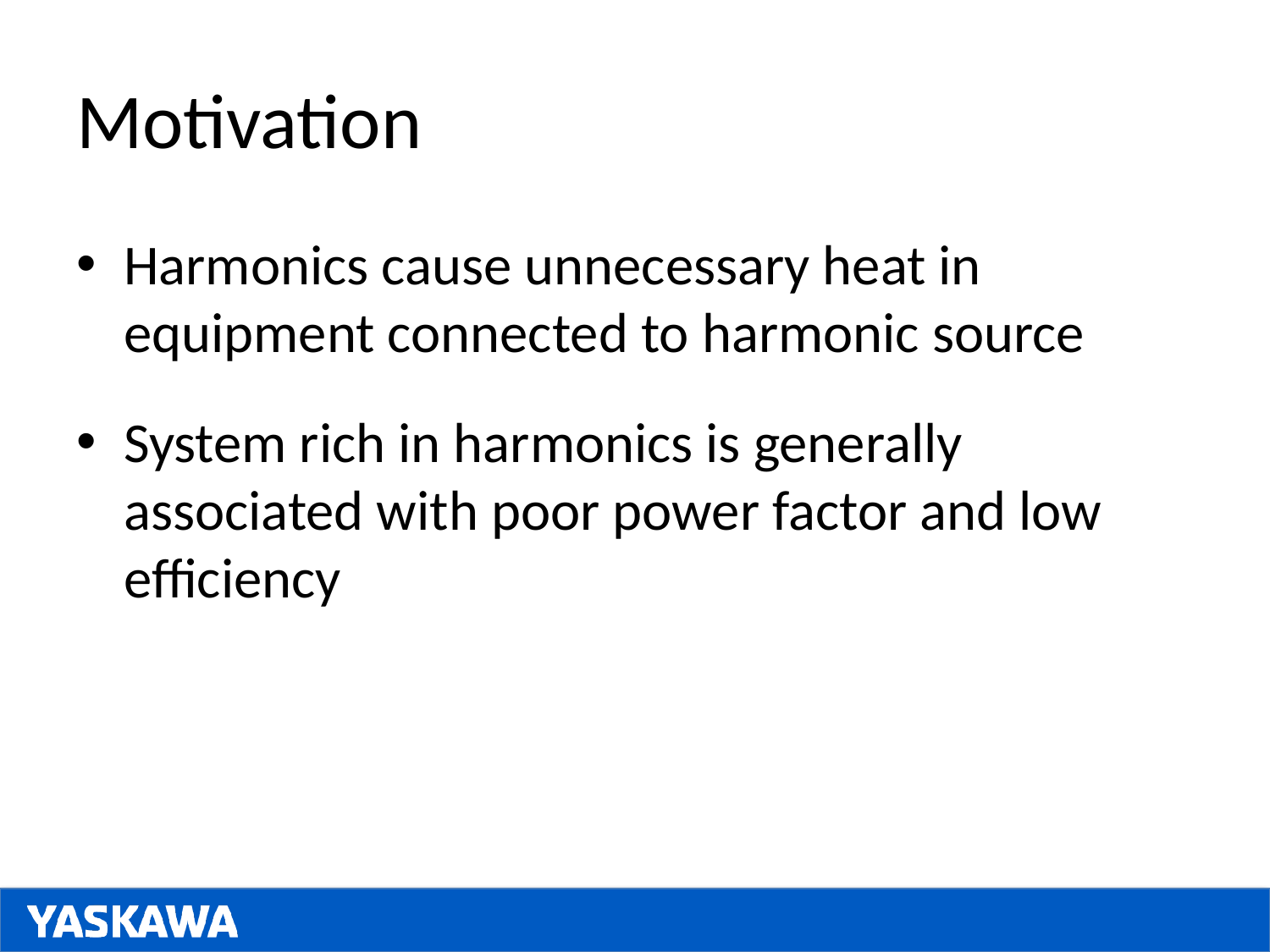

# Motivation
Harmonics cause unnecessary heat in equipment connected to harmonic source
System rich in harmonics is generally associated with poor power factor and low efficiency